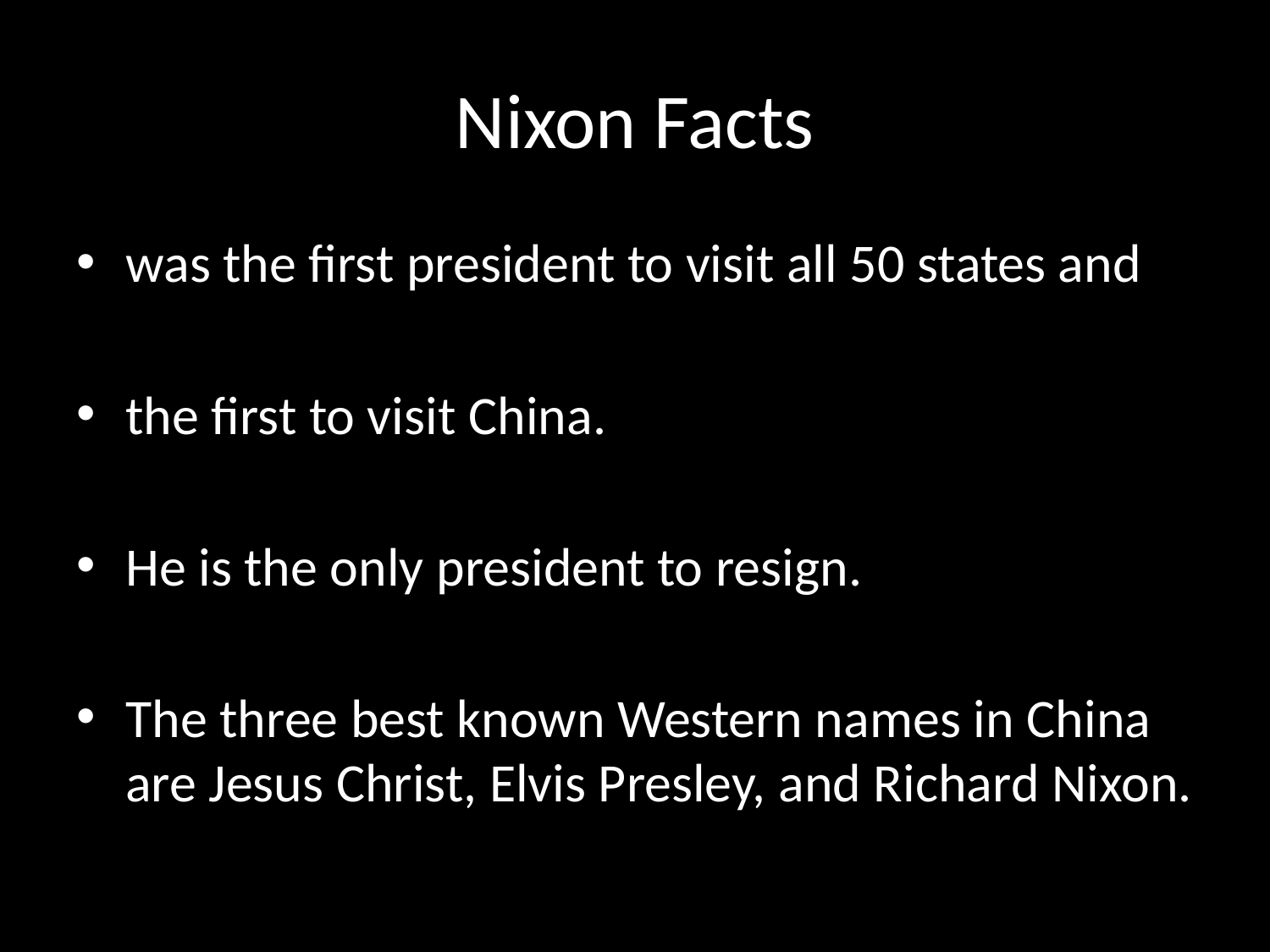

# Nixon Facts
was the first president to visit all 50 states and

the first to visit China.

He is the only president to resign.

The three best known Western names in China are Jesus Christ, Elvis Presley, and Richard Nixon.